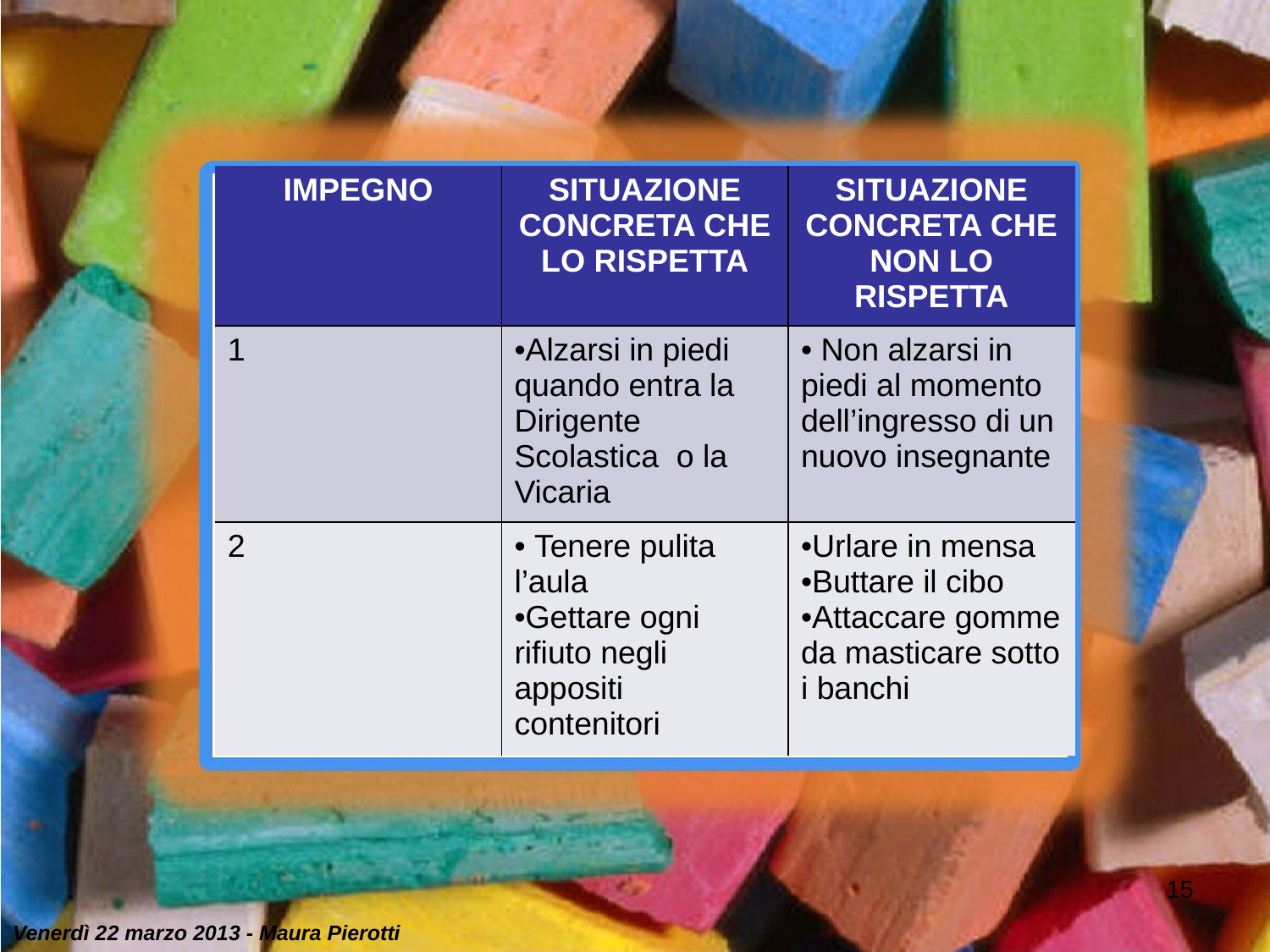

| IMPEGNO | SITUAZIONE CONCRETA CHE LO RISPETTA | SITUAZIONE CONCRETA CHE NON LO RISPETTA |
| --- | --- | --- |
| 1 | Alzarsi in piedi quando entra la Dirigente Scolastica o la Vicaria | Non alzarsi in piedi al momento dell’ingresso di un nuovo insegnante |
| 2 | Tenere pulita l’aula Gettare ogni rifiuto negli appositi contenitori | Urlare in mensa Buttare il cibo Attaccare gomme da masticare sotto i banchi |
15
Venerdì 22 marzo 2013 - Maura Pierotti